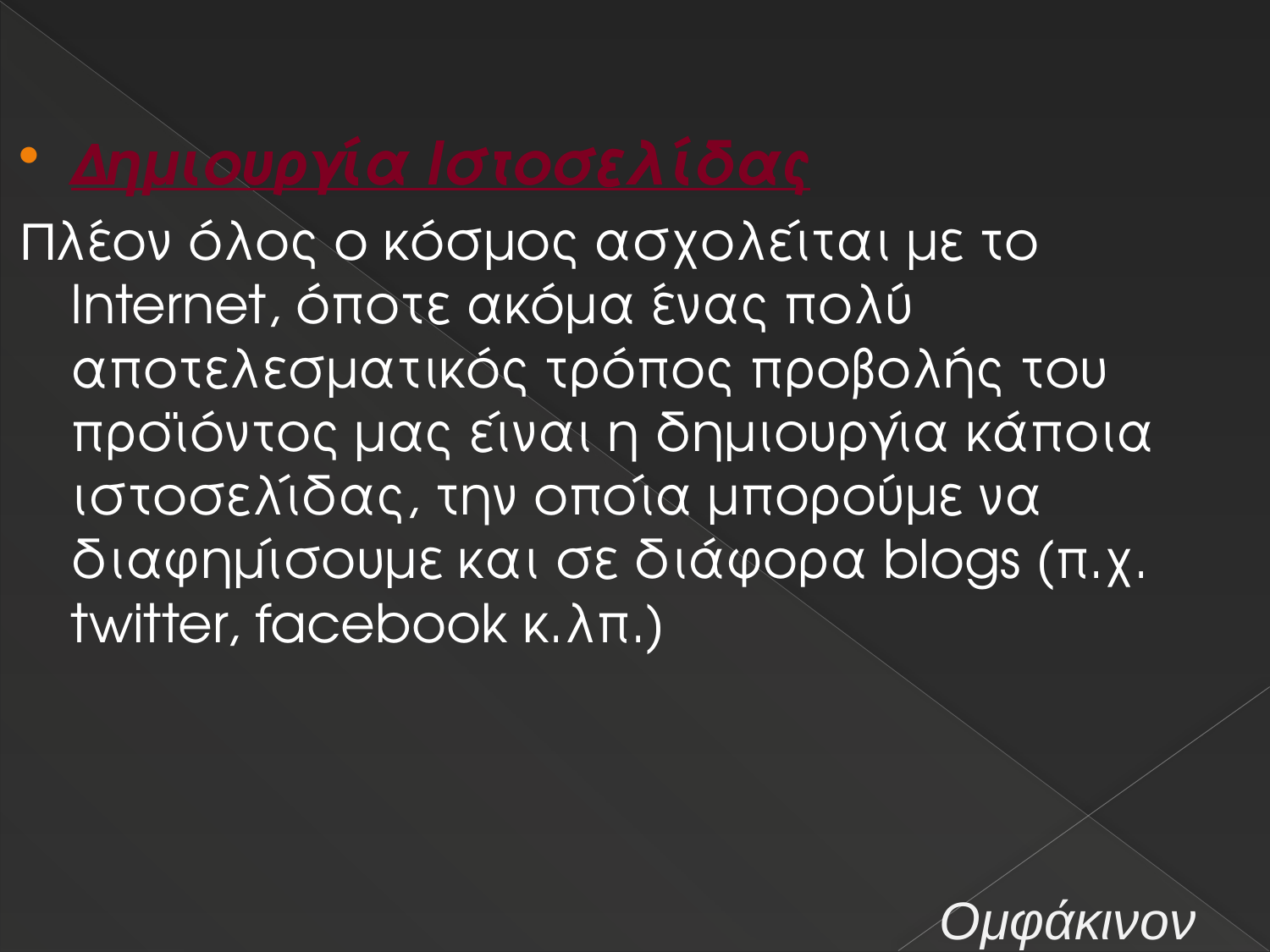

Δημιουργία Ιστοσελίδας
Πλέον όλος ο κόσμος ασχολείται με το Internet, όποτε ακόμα ένας πολύ αποτελεσματικός τρόπος προβολής του προϊόντος μας είναι η δημιουργία κάποια ιστοσελίδας, την οποία μπορούμε να διαφημίσουμε και σε διάφορα blogs (π.χ. twitter, facebook κ.λπ.)

                                                              Ομφάκινον